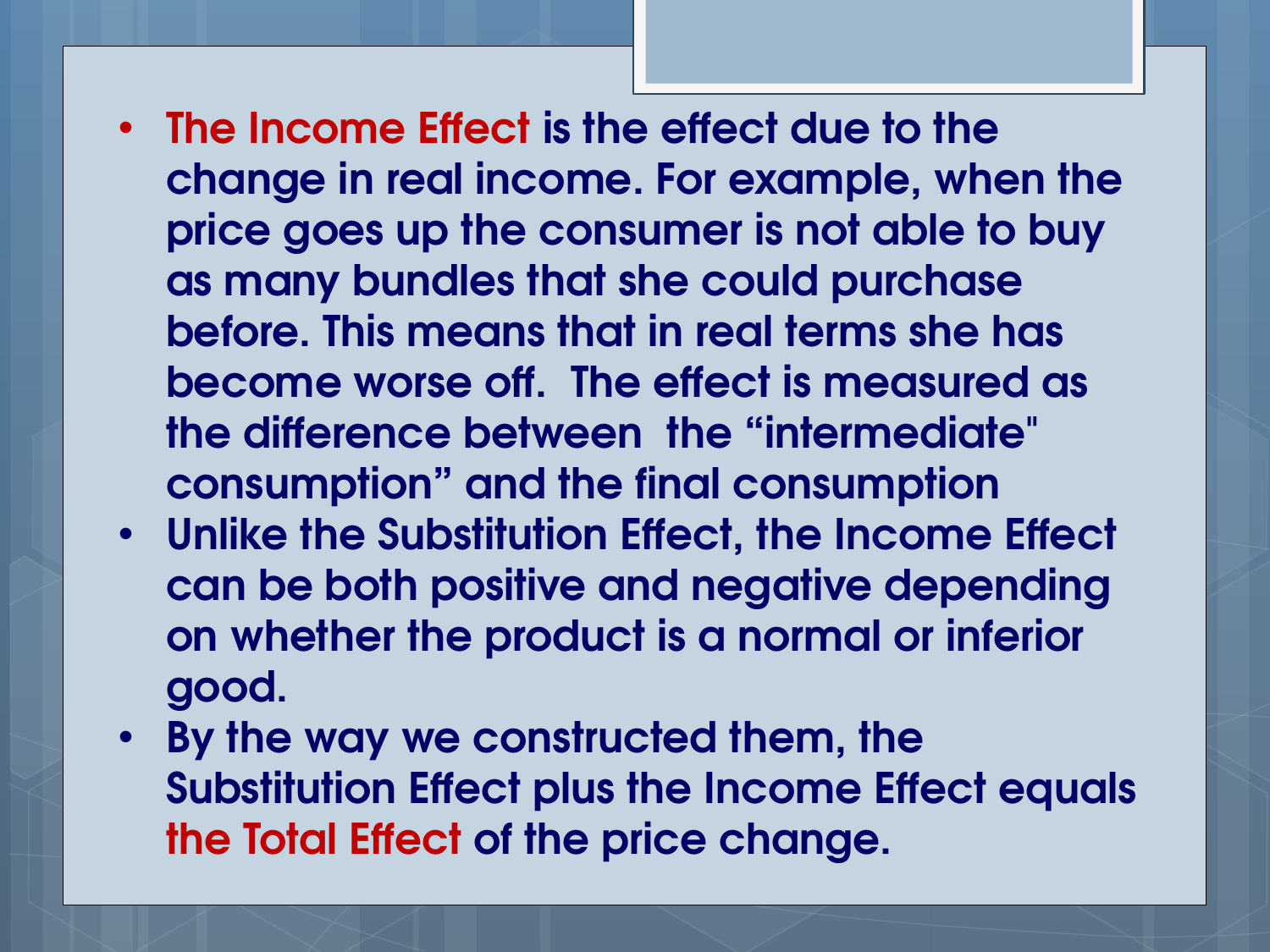

The Income Effect is the effect due to the change in real income. For example, when the price goes up the consumer is not able to buy as many bundles that she could purchase before. This means that in real terms she has become worse off.  The effect is measured as the difference between  the “intermediate" consumption” and the final consumption
Unlike the Substitution Effect, the Income Effect can be both positive and negative depending on whether the product is a normal or inferior good.
By the way we constructed them, the Substitution Effect plus the Income Effect equals the Total Effect of the price change.